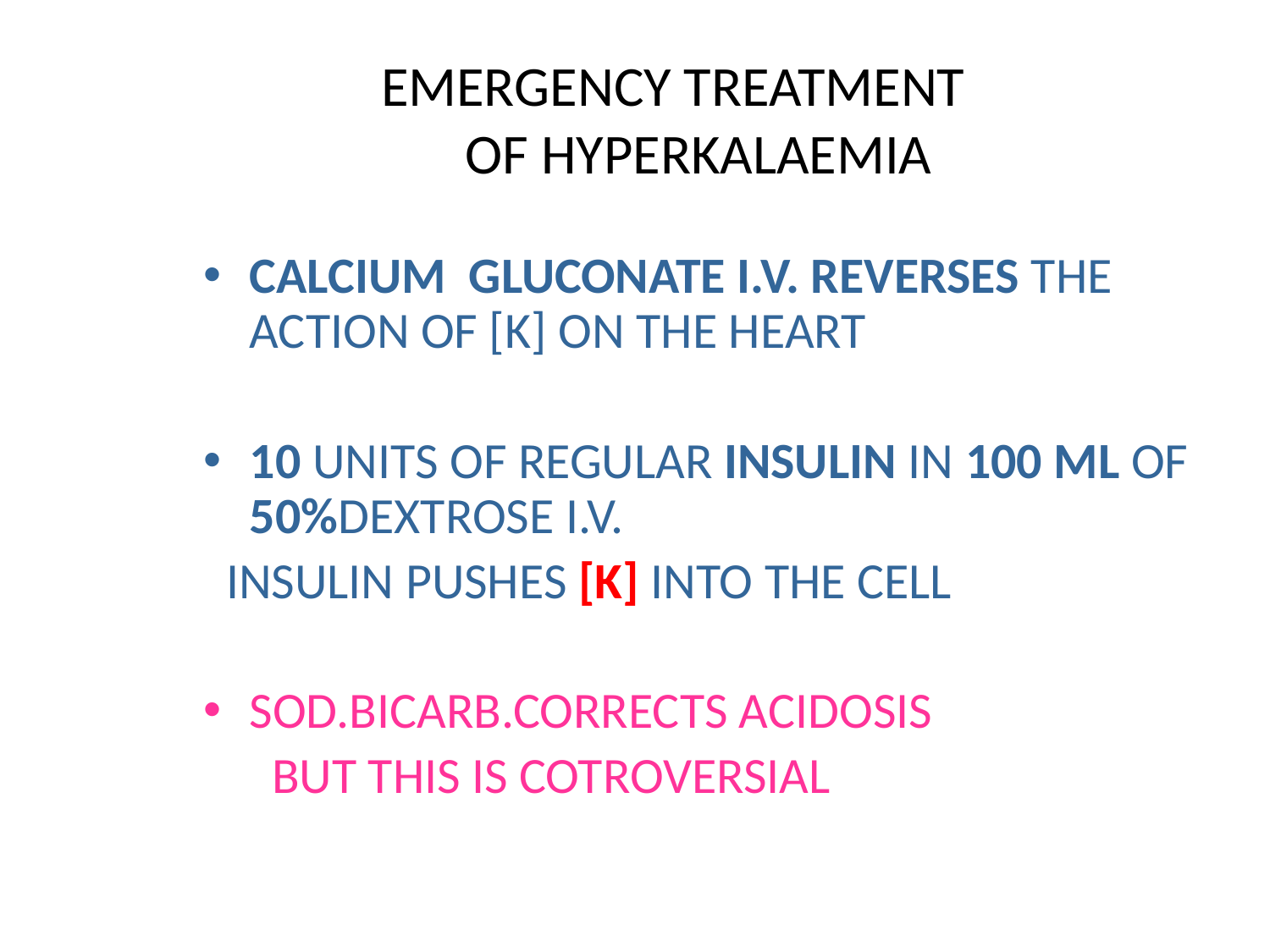

# EMERGENCY TREATMENT OF HYPERKALAEMIA
CALCIUM  GLUCONATE I.V. REVERSES THE ACTION OF [K] ON THE HEART

10 UNITS OF REGULAR INSULIN IN 100 ML OF 50%DEXTROSE I.V.
  INSULIN PUSHES [K] INTO THE CELL

SOD.BICARB.CORRECTS ACIDOSIS
      BUT THIS IS COTROVERSIAL